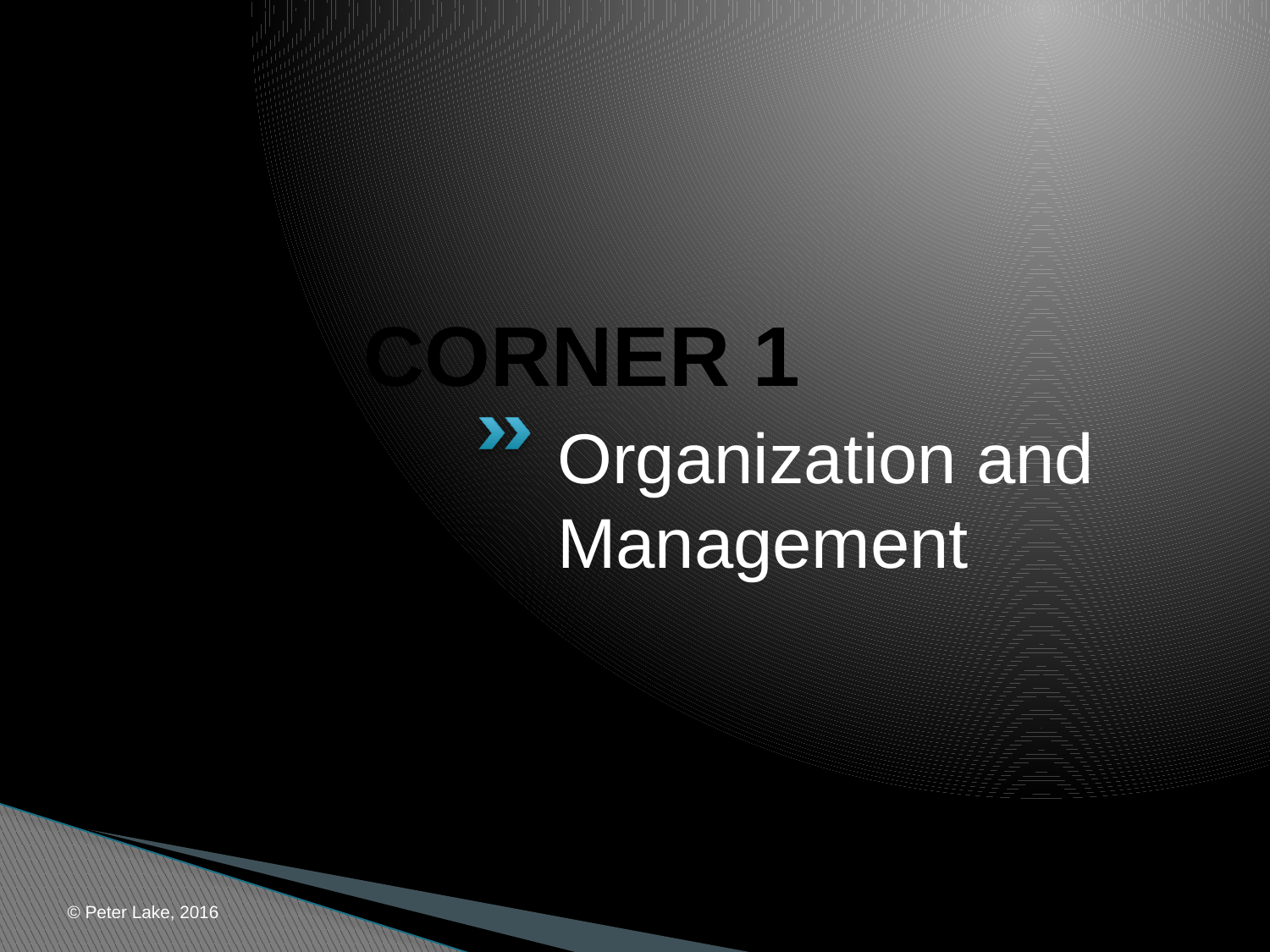

# CORNER 1
Organization and Management
© Peter Lake, 2016